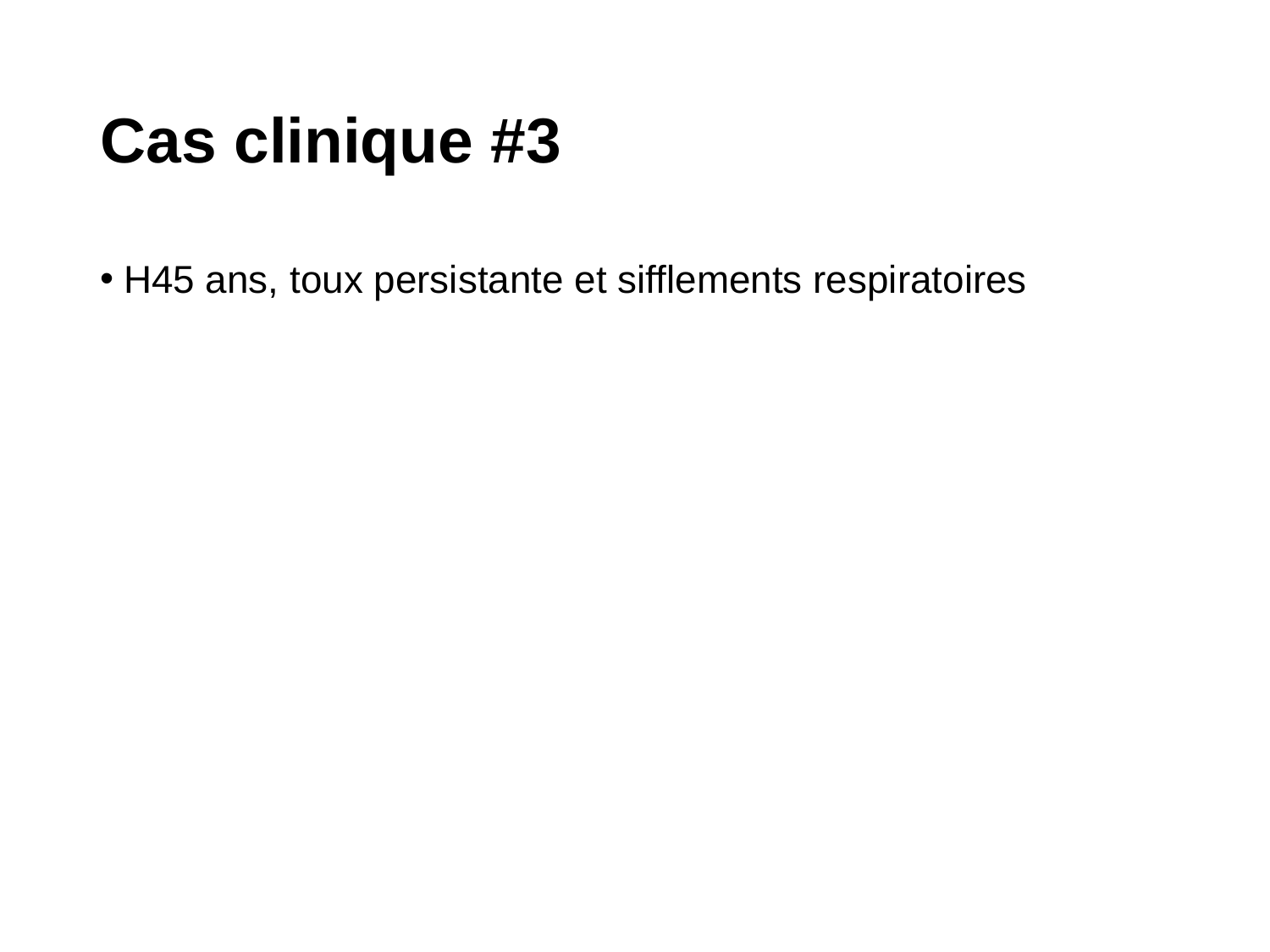

# Cas clinique #3
H45 ans, toux persistante et sifflements respiratoires